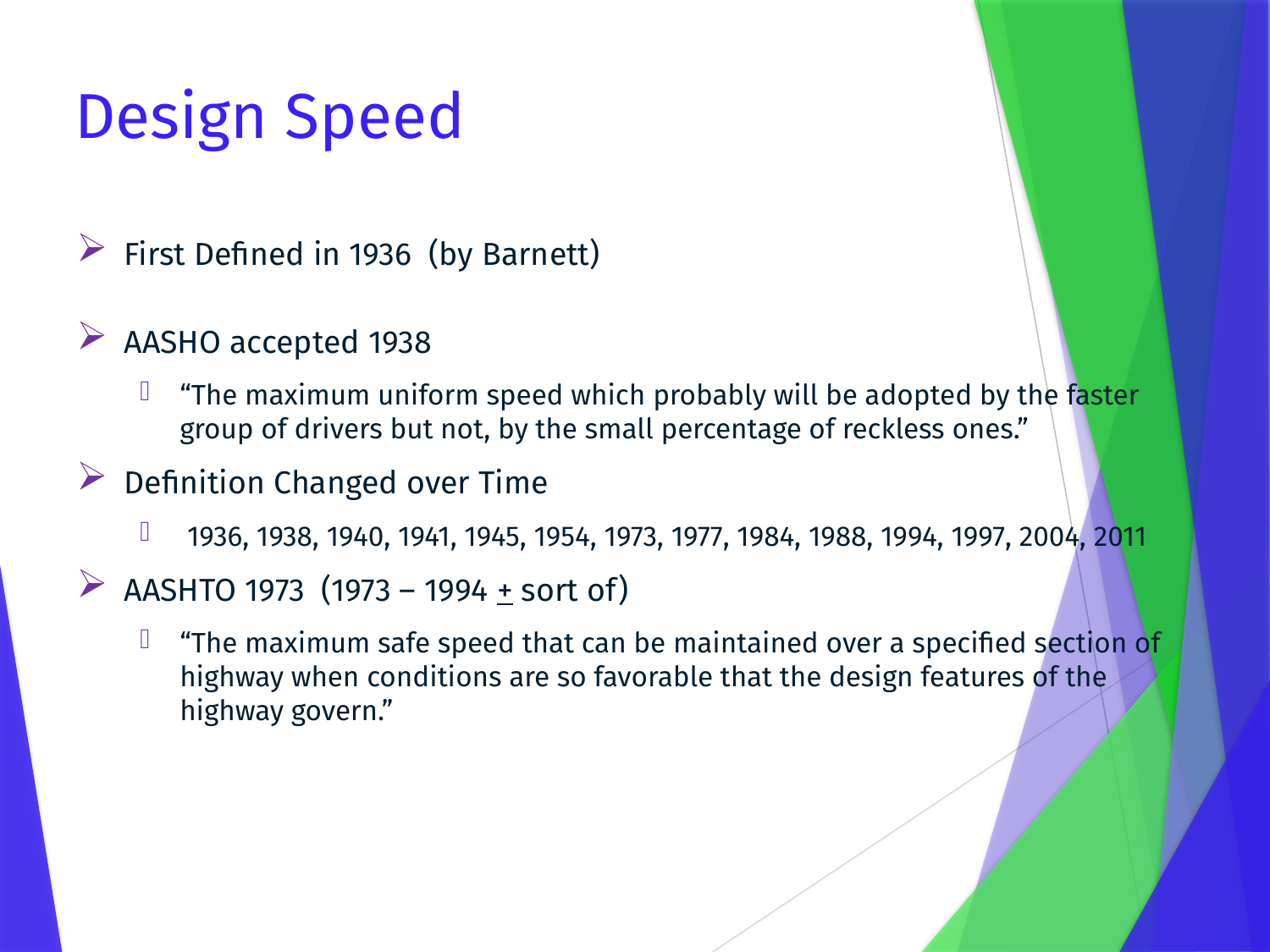

# Design Speed
First Defined in 1936  (by Barnett)
AASHO accepted 1938
“The maximum uniform speed which probably will be adopted by the faster group of drivers but not, by the small percentage of reckless ones.”
Definition Changed over Time
 1936, 1938, 1940, 1941, 1945, 1954, 1973, 1977, 1984, 1988, 1994, 1997, 2004, 2011
AASHTO 1973  (1973 – 1994 + sort of)
“The maximum safe speed that can be maintained over a specified section of highway when conditions are so favorable that the design features of the highway govern.”